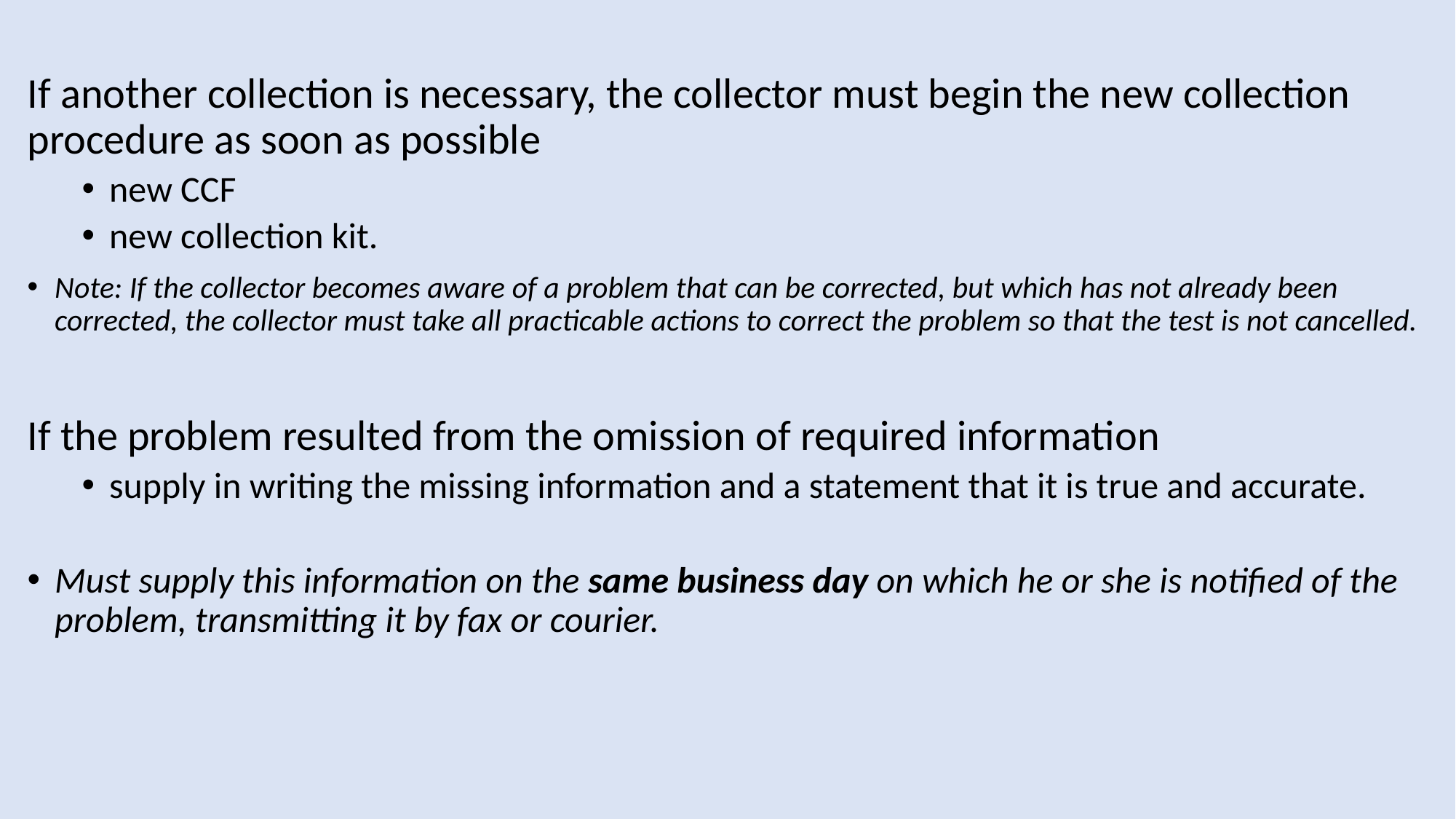

If another collection is necessary, the collector must begin the new collection procedure as soon as possible
new CCF
new collection kit.
Note: If the collector becomes aware of a problem that can be corrected, but which has not already been corrected, the collector must take all practicable actions to correct the problem so that the test is not cancelled.

If the problem resulted from the omission of required information
supply in writing the missing information and a statement that it is true and accurate.

Must supply this information on the same business day on which he or she is notified of the problem, transmitting it by fax or courier.